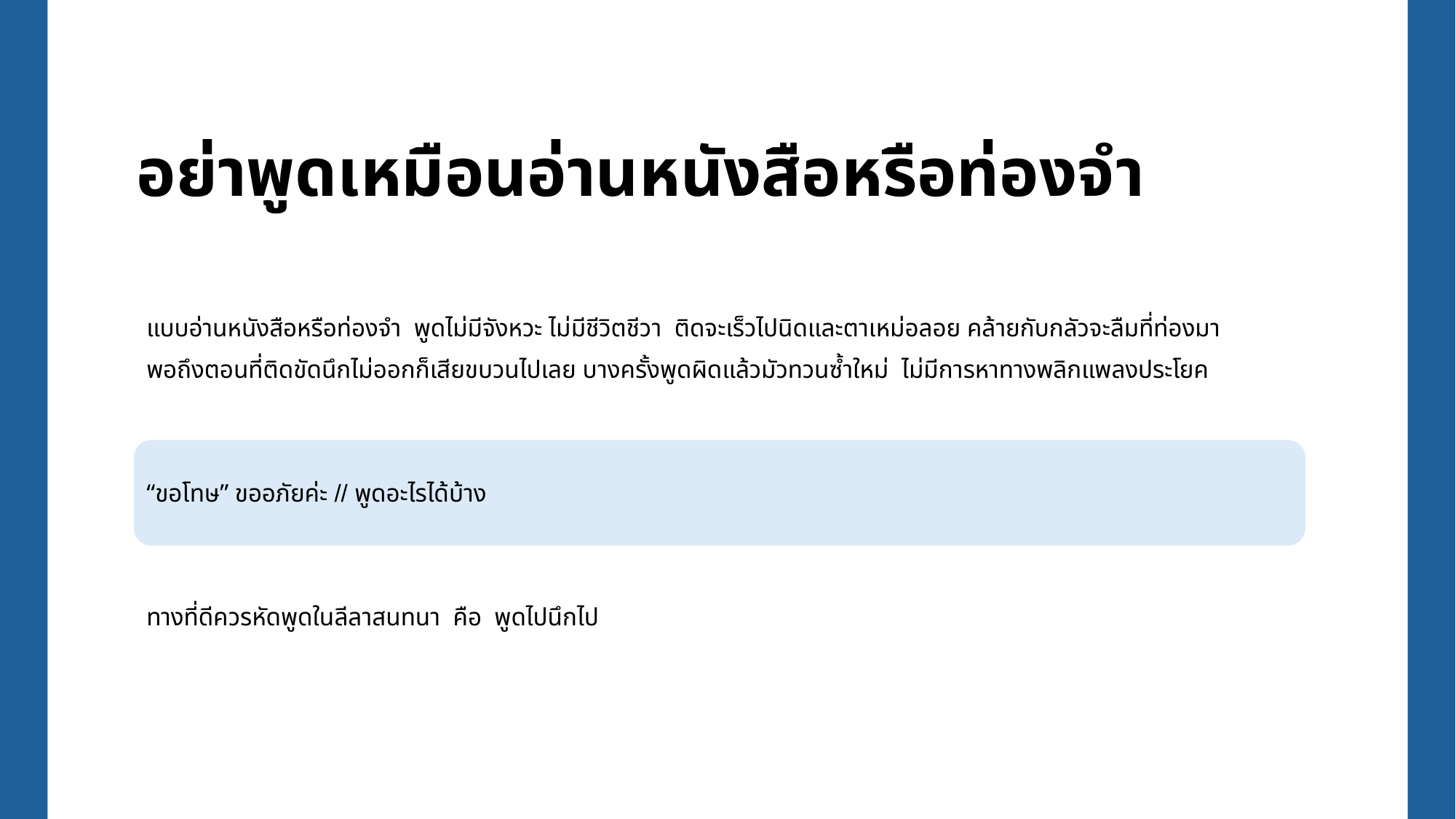

# อย่าพูดเหมือนอ่านหนังสือหรือท่องจำ
แบบอ่านหนังสือหรือท่องจำ  พูดไม่มีจังหวะ ไม่มีชีวิตชีวา  ติดจะเร็วไปนิดและตาเหม่อลอย คล้ายกับกลัวจะลืมที่ท่องมา
พอถึงตอนที่ติดขัดนึกไม่ออกก็เสียขบวนไปเลย บางครั้งพูดผิดแล้วมัวทวนซ้ำใหม่  ไม่มีการหาทางพลิกแพลงประโยค

“ขอโทษ” ขออภัยค่ะ // พูดอะไรได้บ้าง

ทางที่ดีควรหัดพูดในลีลาสนทนา  คือ  พูดไปนึกไป